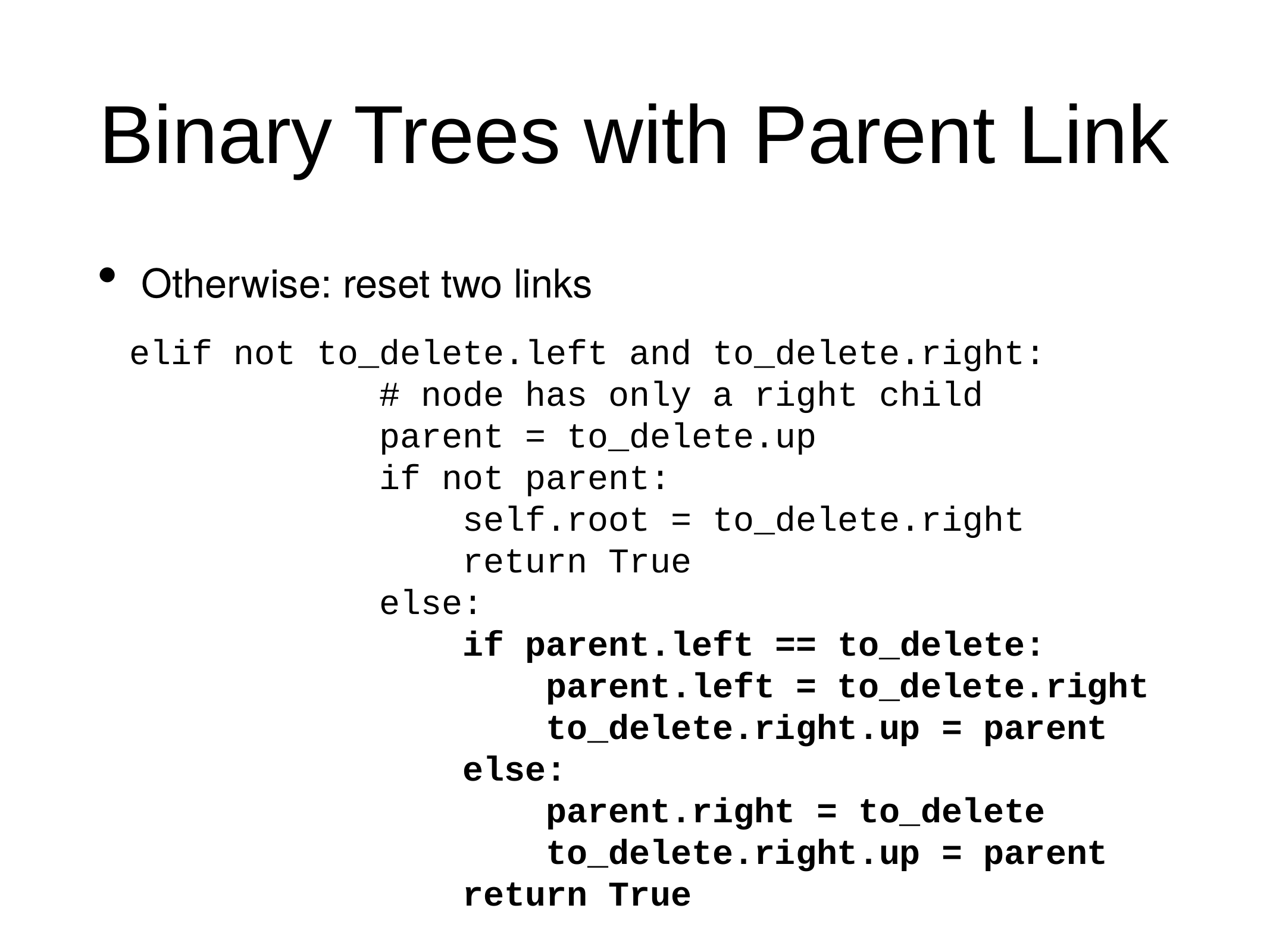

# Binary Trees with Parent Link
Otherwise: reset two links
elif not to_delete.left and to_delete.right:
            # node has only a right child
            parent = to_delete.up
            if not parent:
                self.root = to_delete.right
                return True
            else:
                if parent.left == to_delete:
                    parent.left = to_delete.right
                    to_delete.right.up = parent
                else:
                    parent.right = to_delete
                    to_delete.right.up = parent
                return True